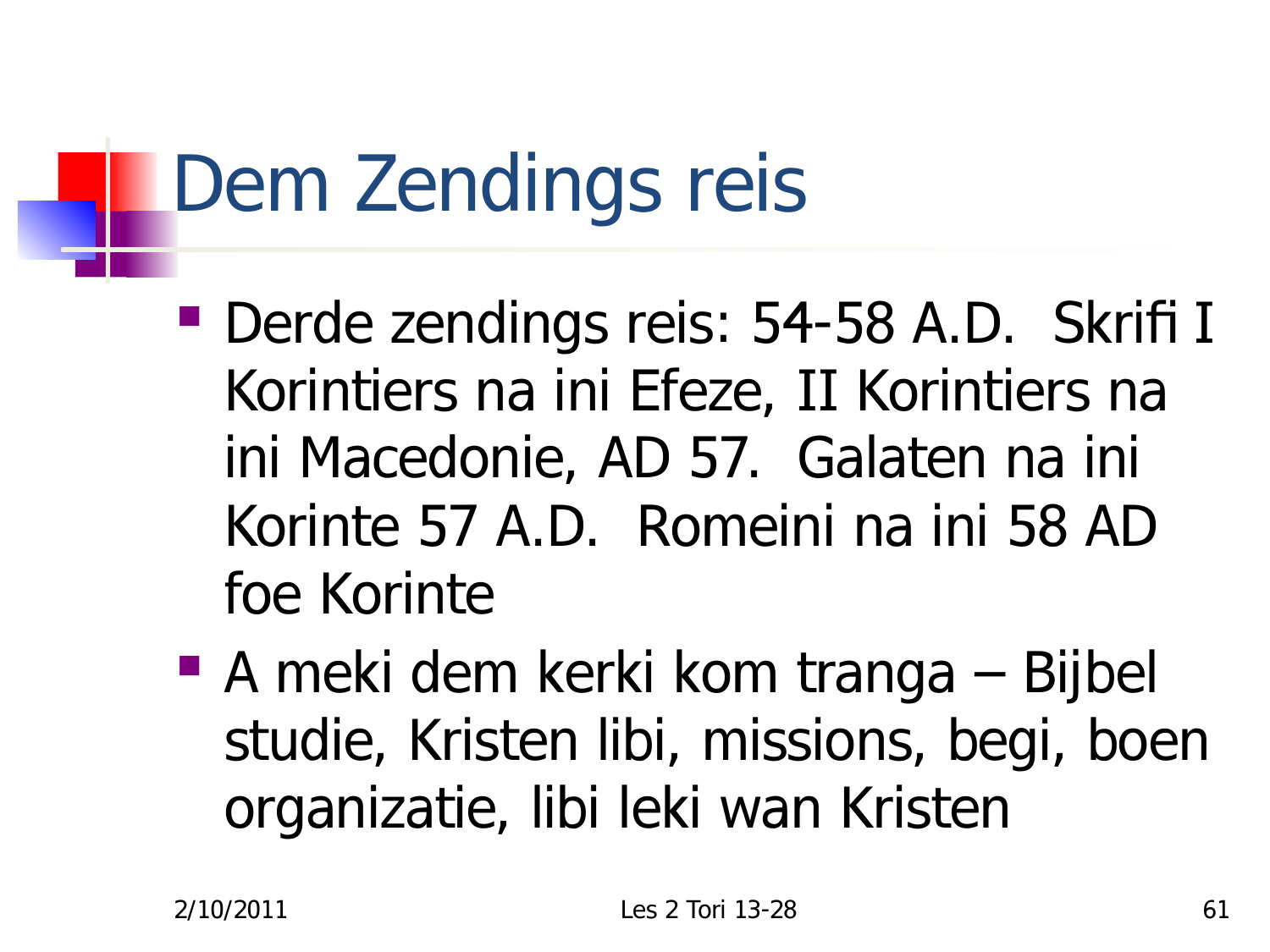

# Dem Zendings reis
Derde zendings reis: 54-58 A.D.  Skrifi I Korintiers na ini Efeze, II Korintiers na ini Macedonie, AD 57.  Galaten na ini Korinte 57 A.D.  Romeini na ini 58 AD foe Korinte
A meki dem kerki kom tranga – Bijbel studie, Kristen libi, missions, begi, boen organizatie, libi leki wan Kristen
2/10/2011
Les 2 Tori 13-28
61